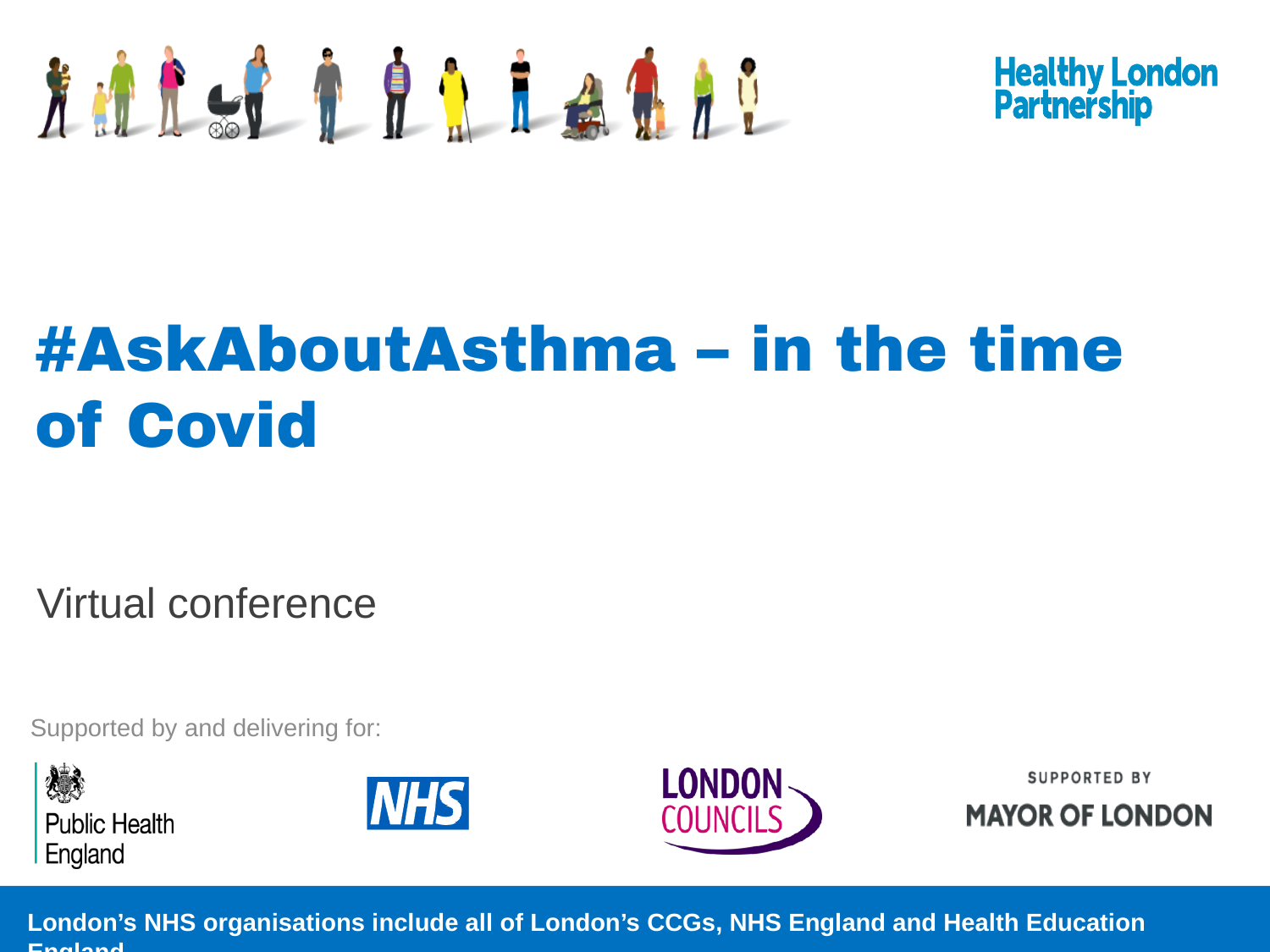

# #AskAboutAsthma – in the time of Covid
Virtual conference